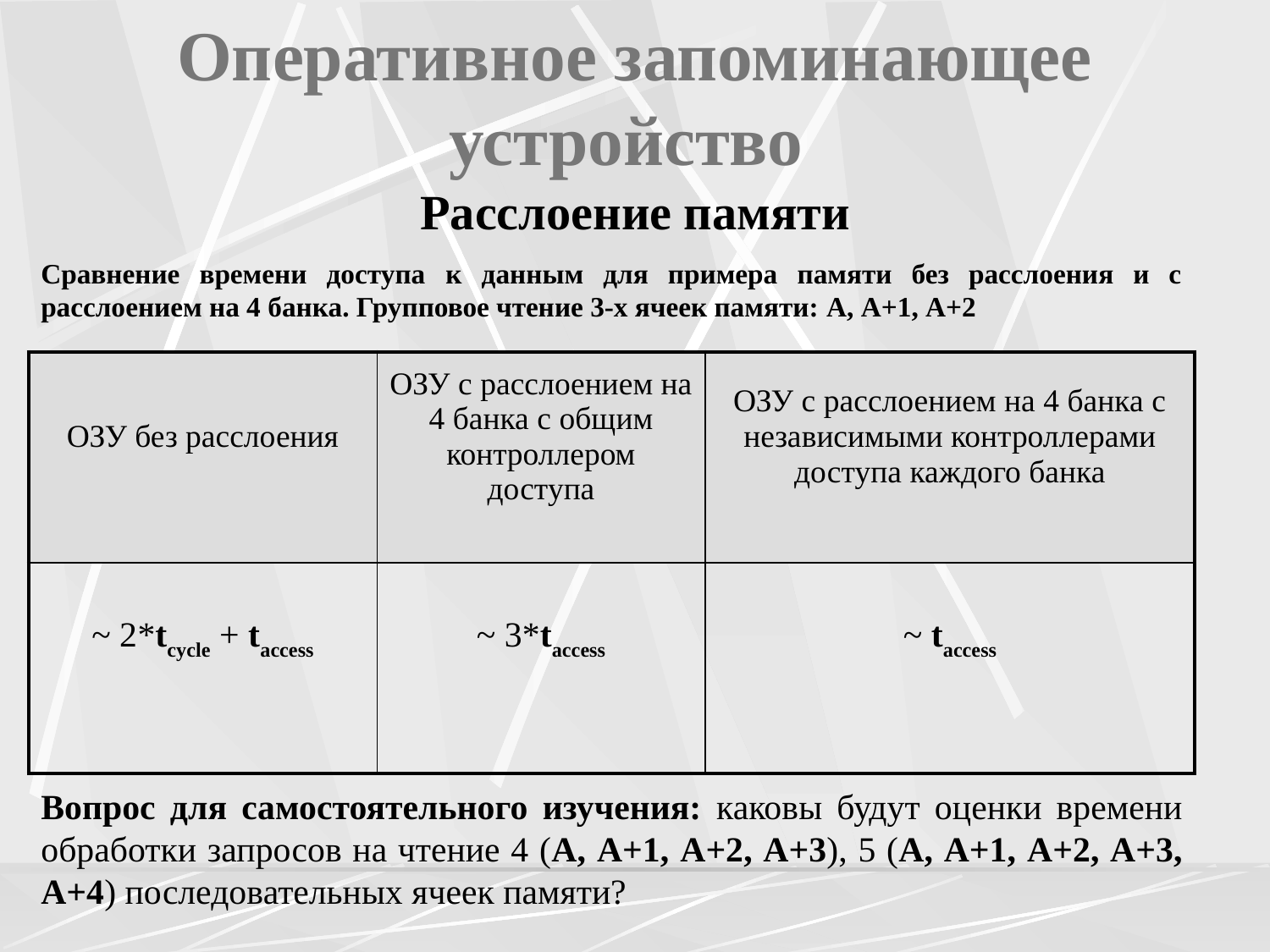

# Оперативное запоминающее устройство
Расслоение памяти
Сравнение времени доступа к данным для примера памяти без расслоения и с расслоением на 4 банка. Групповое чтение 3-х ячеек памяти: A, А+1, A+2
| ОЗУ без расслоения | ОЗУ с расслоением на 4 банка с общим контроллером доступа | ОЗУ с расслоением на 4 банка с независимыми контроллерами доступа каждого банка |
| --- | --- | --- |
| ~ 2\*tcycle + taccess | ~ 3\*taccess | ~ taccess |
Вопрос для самостоятельного изучения: каковы будут оценки времени обработки запросов на чтение 4 (A, А+1, A+2, А+3), 5 (A, А+1, A+2, А+3, А+4) последовательных ячеек памяти?